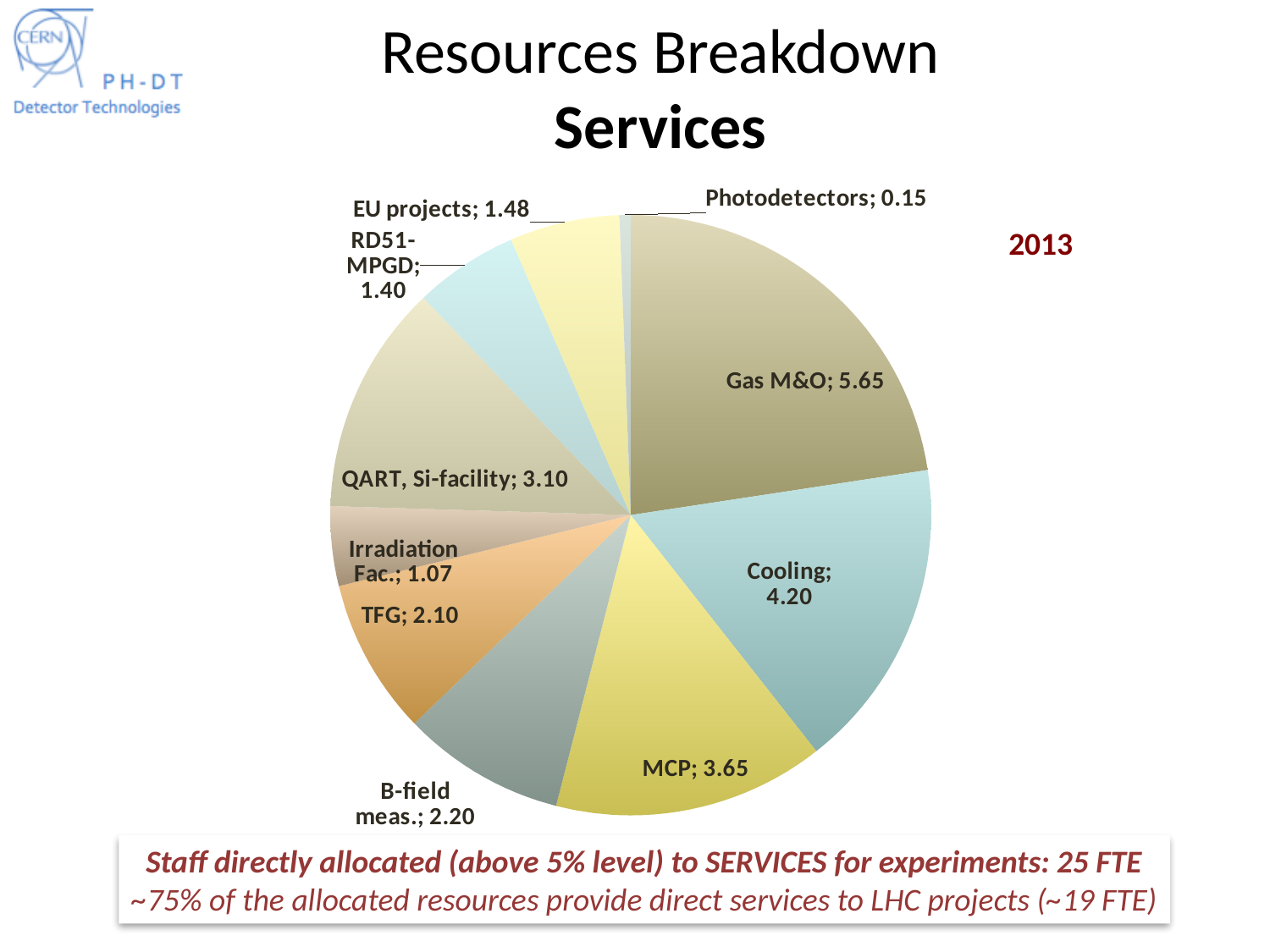

# Resources Breakdown Services

### Chart

| Category |  |
|---|---|
| Gas M&O | 5.649999999999998 |
| Cooling | 4.2 |
| MCP | 3.65 |
| B-field meas. | 2.2 |
| TFG | 2.1 |
| Irradiation Fac. | 1.07 |
| QART, Si-facility | 3.1 |
| RD51-MPGD | 1.4 |
| EU projects | 1.48 |
| Photodetectors | 0.15 |
2013
Staff directly allocated (above 5% level) to SERVICES for experiments: 25 FTE
~75% of the allocated resources provide direct services to LHC projects (~19 FTE)